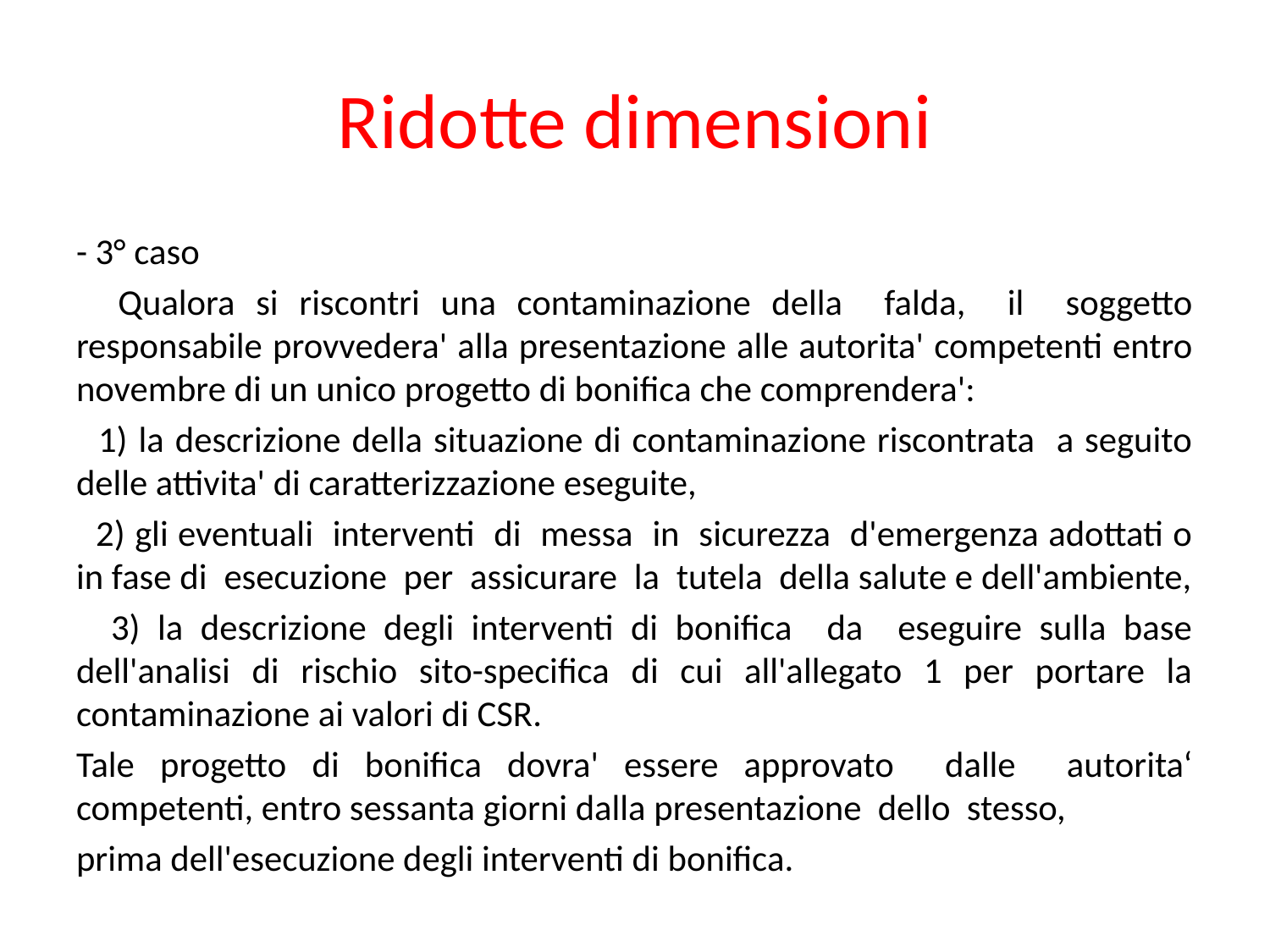

# Ridotte dimensioni
- 3° caso
  Qualora si riscontri una contaminazione della  falda,  il  soggetto responsabile provvedera' alla presentazione alle autorita' competenti entro novembre di un unico progetto di bonifica che comprendera':
  1) la descrizione della situazione di contaminazione riscontrata  a seguito delle attivita' di caratterizzazione eseguite,
  2) gli eventuali  interventi  di  messa  in  sicurezza  d'emergenza adottati o in fase di  esecuzione  per  assicurare  la  tutela  della salute e dell'ambiente,
  3) la descrizione degli interventi di bonifica  da  eseguire sulla base dell'analisi di rischio sito-specifica di cui all'allegato 1 per portare la contaminazione ai valori di CSR.
Tale progetto di bonifica dovra' essere approvato  dalle  autorita‘ competenti, entro sessanta giorni dalla presentazione  dello  stesso,
prima dell'esecuzione degli interventi di bonifica.